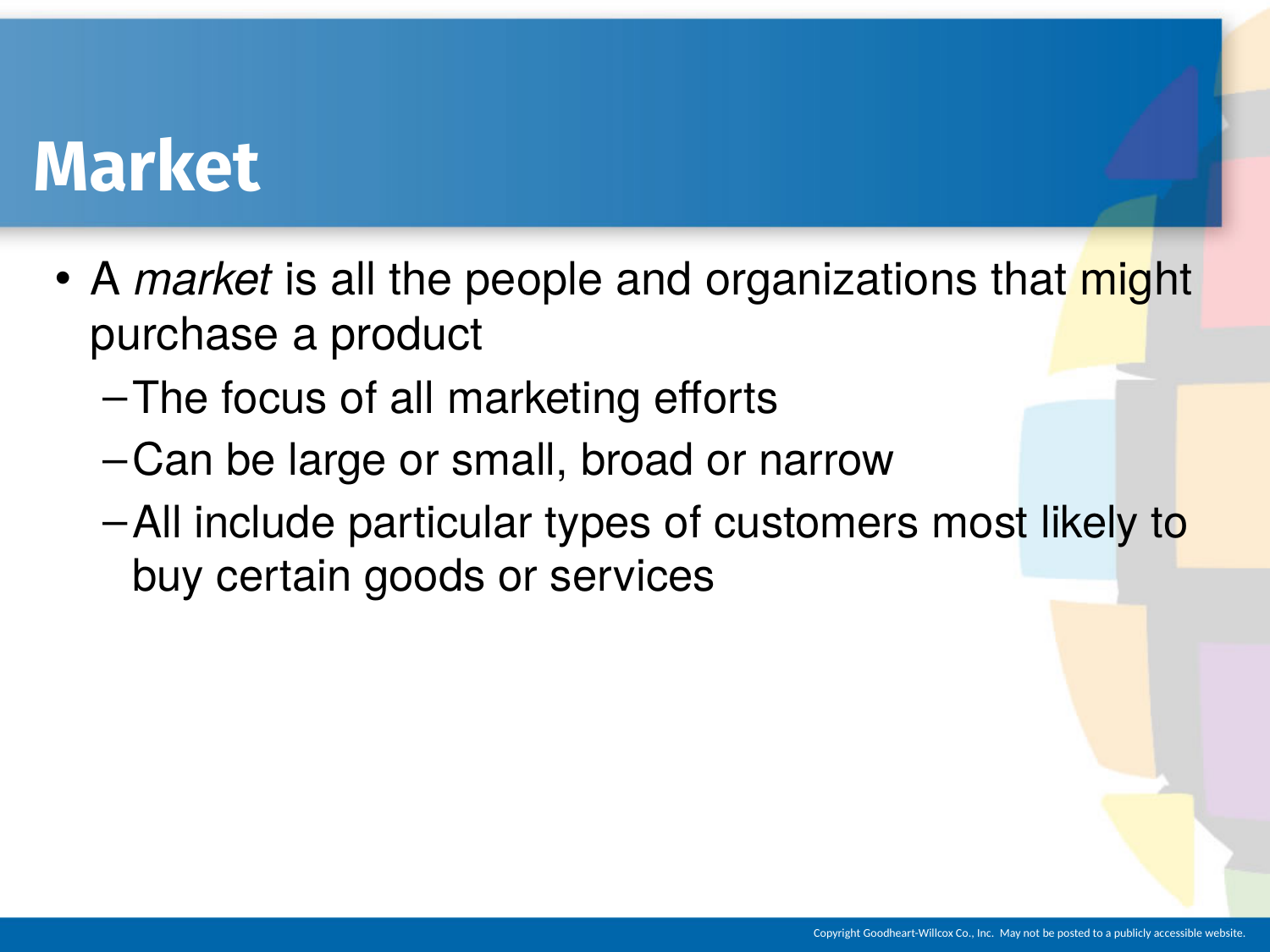

# Market
A market is all the people and organizations that might purchase a product
The focus of all marketing efforts
Can be large or small, broad or narrow
All include particular types of customers most likely to buy certain goods or services